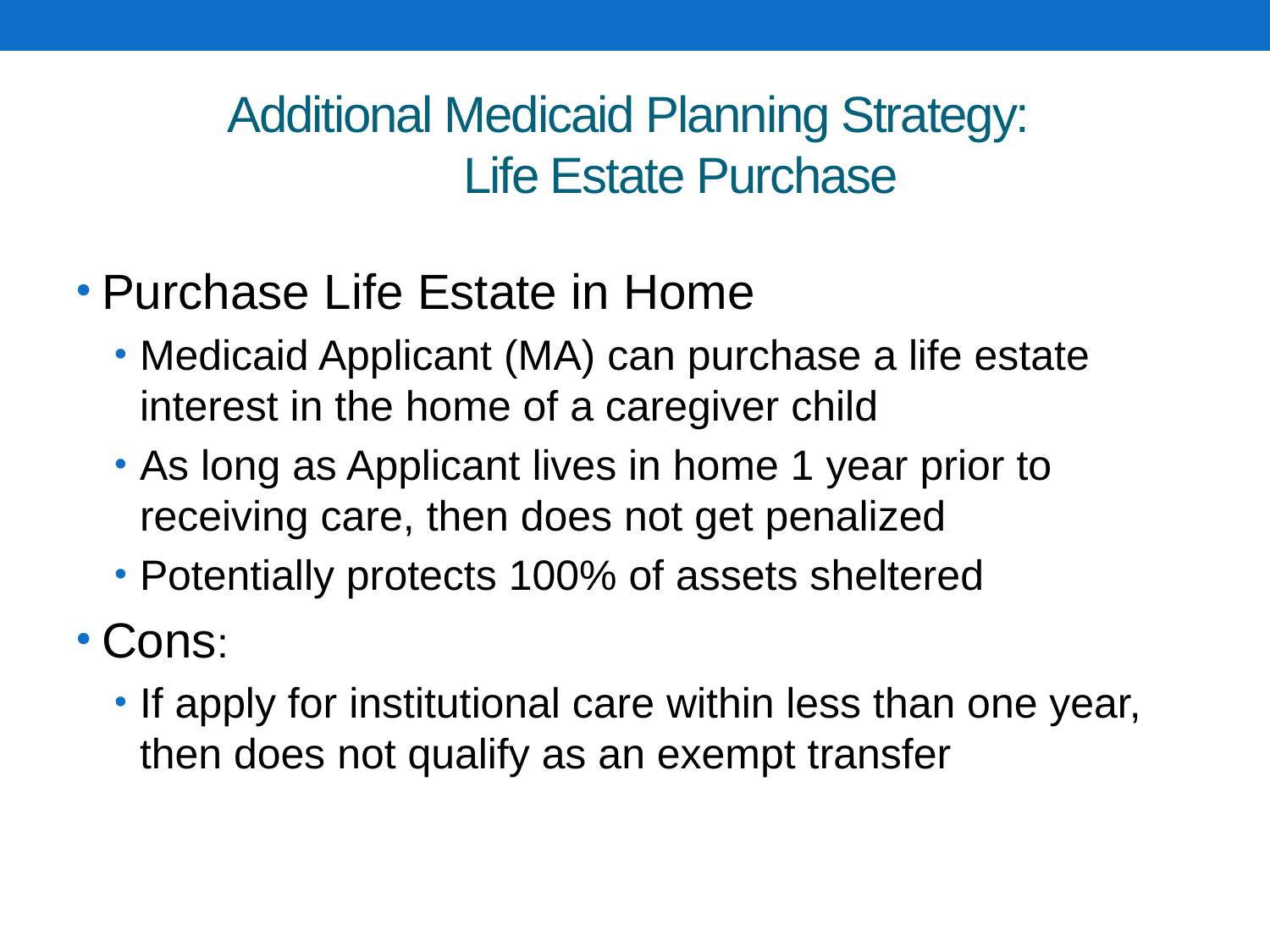

# Additional Medicaid Planning Strategy: Life Estate Purchase
Purchase Life Estate in Home
Medicaid Applicant (MA) can purchase a life estate interest in the home of a caregiver child
As long as Applicant lives in home 1 year prior to receiving care, then does not get penalized
Potentially protects 100% of assets sheltered
Cons:
If apply for institutional care within less than one year, then does not qualify as an exempt transfer